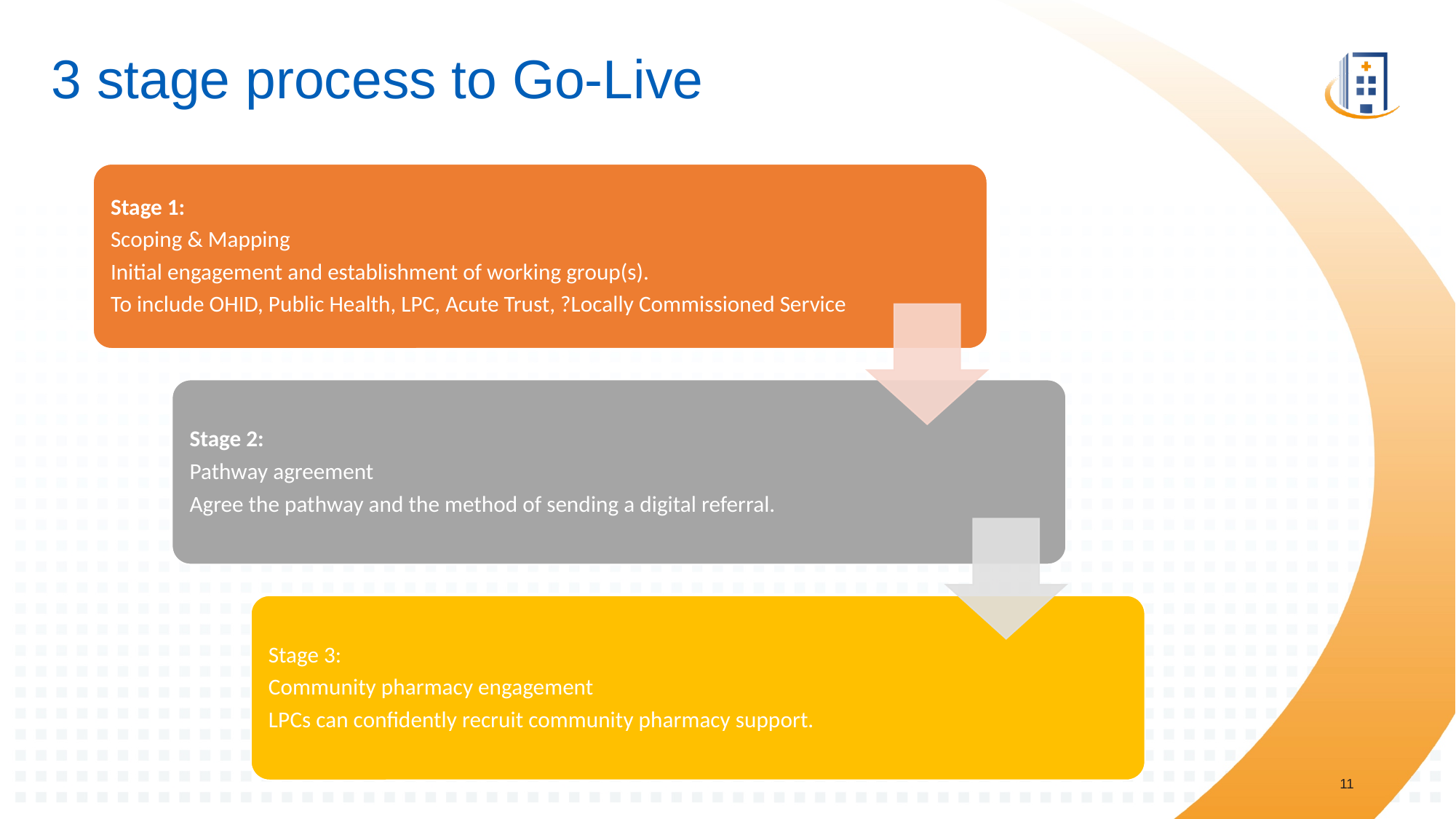

# 3 stage process to Go-Live
Stage 1:
Scoping & Mapping
Initial engagement and establishment of working group(s).
To include OHID, Public Health, LPC, Acute Trust, ?Locally Commissioned Service
Stage 2:
Pathway agreement
Agree the pathway and the method of sending a digital referral.
Stage 3:
Community pharmacy engagement
LPCs can confidently recruit community pharmacy support.

11